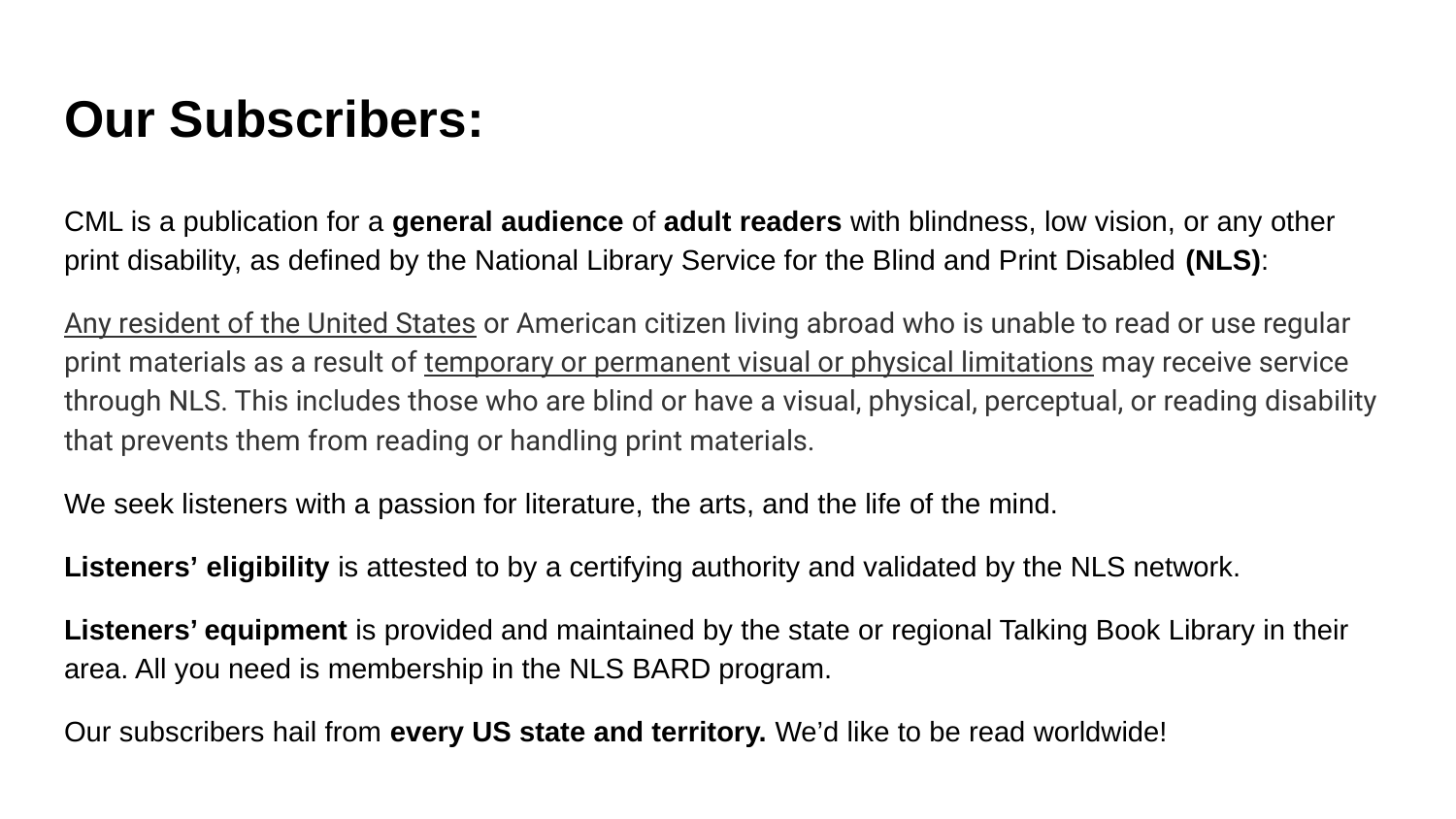

# Our Subscribers:
CML is a publication for a general audience of adult readers with blindness, low vision, or any other print disability, as defined by the National Library Service for the Blind and Print Disabled (NLS):
Any resident of the United States or American citizen living abroad who is unable to read or use regular print materials as a result of temporary or permanent visual or physical limitations may receive service through NLS. This includes those who are blind or have a visual, physical, perceptual, or reading disability that prevents them from reading or handling print materials.
We seek listeners with a passion for literature, the arts, and the life of the mind.
Listeners’ eligibility is attested to by a certifying authority and validated by the NLS network.
Listeners’ equipment is provided and maintained by the state or regional Talking Book Library in their area. All you need is membership in the NLS BARD program.
Our subscribers hail from every US state and territory. We’d like to be read worldwide!